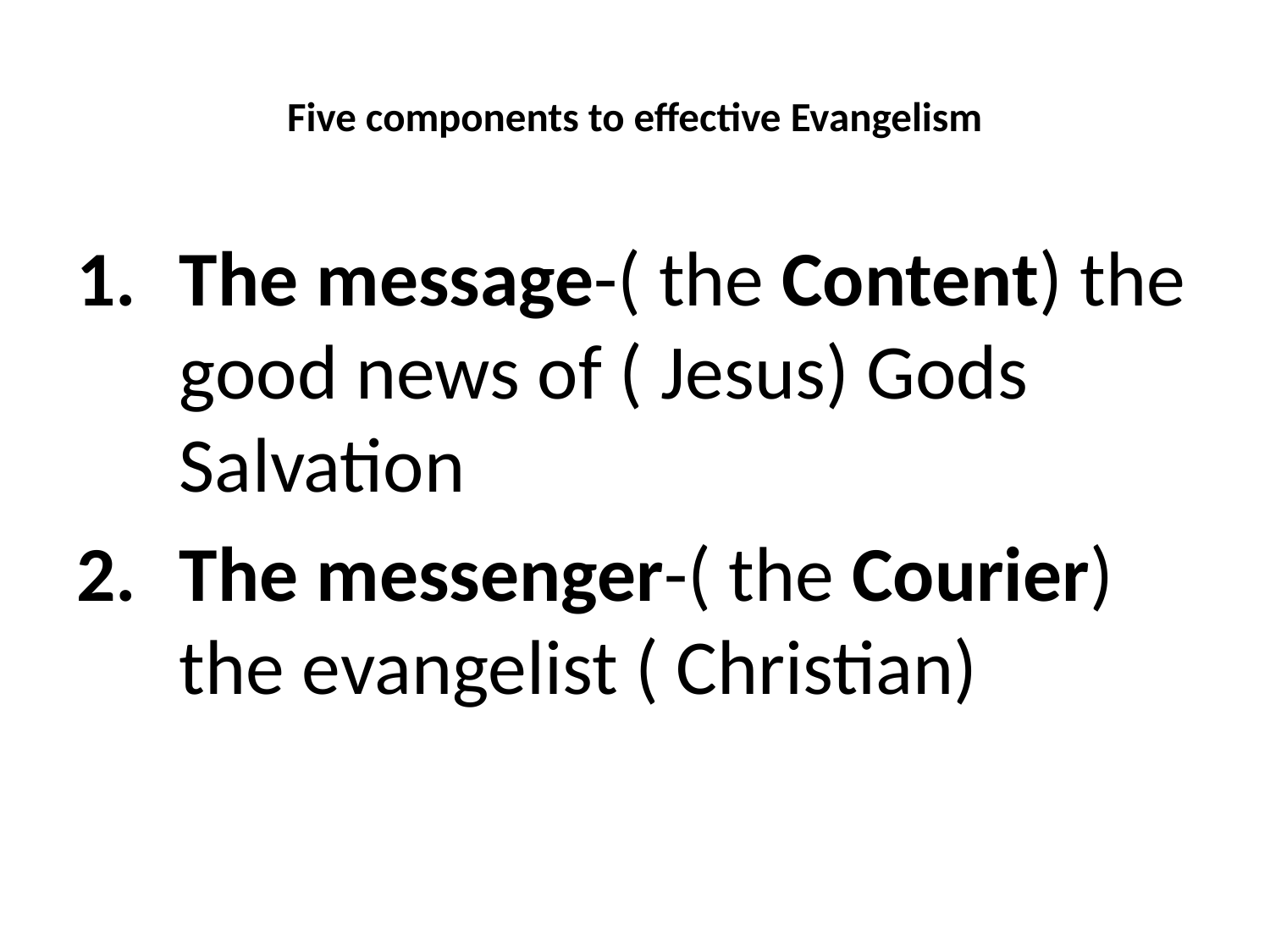

# Five components to effective Evangelism
The message-( the Content) the good news of ( Jesus) Gods Salvation
The messenger-( the Courier) the evangelist ( Christian)